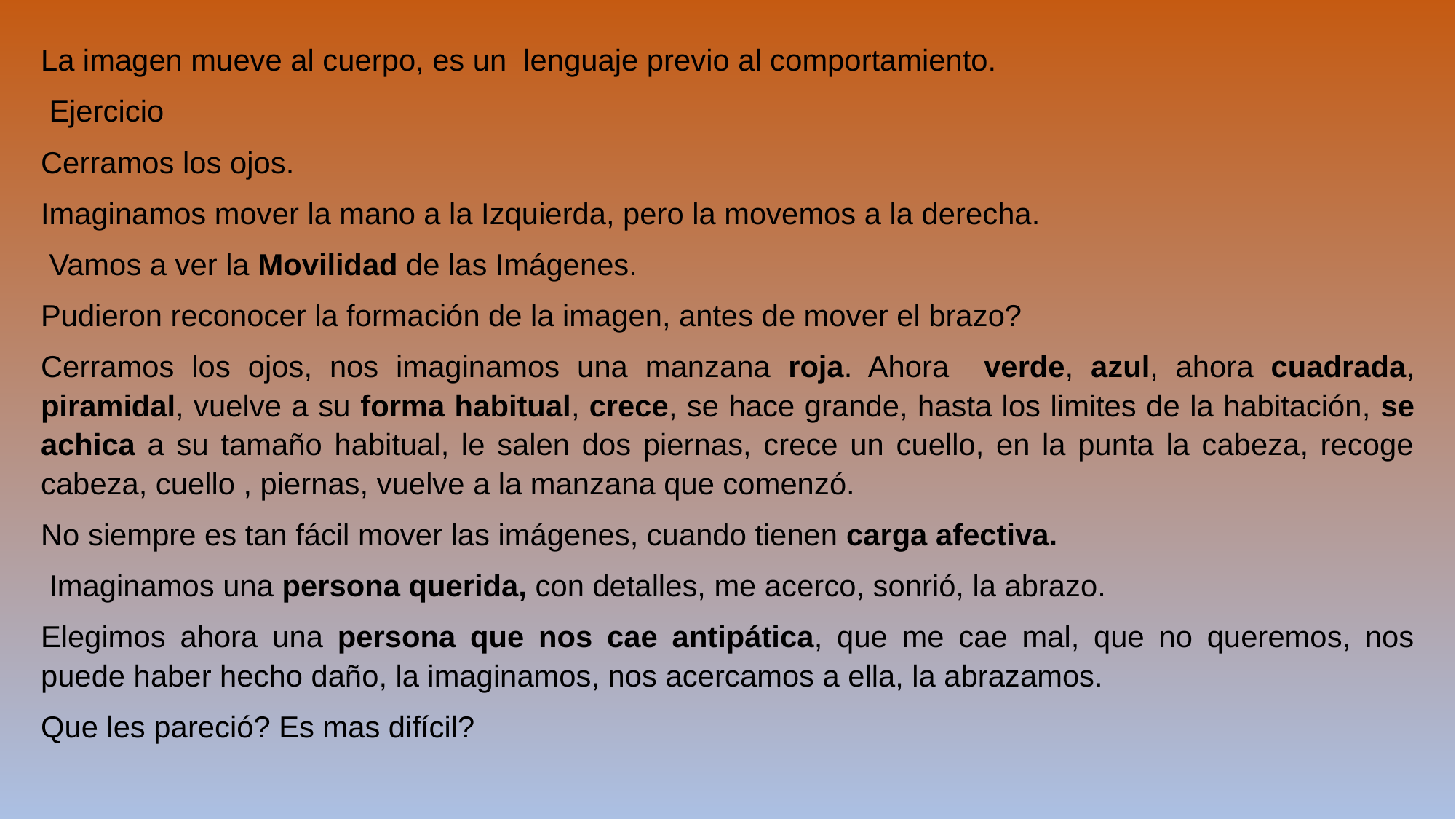

La imagen mueve al cuerpo, es un  lenguaje previo al comportamiento.
 Ejercicio
Cerramos los ojos.
Imaginamos mover la mano a la Izquierda, pero la movemos a la derecha.
 Vamos a ver la Movilidad de las Imágenes.
Pudieron reconocer la formación de la imagen, antes de mover el brazo?
Cerramos los ojos, nos imaginamos una manzana roja. Ahora  verde, azul, ahora cuadrada, piramidal, vuelve a su forma habitual, crece, se hace grande, hasta los limites de la habitación, se achica a su tamaño habitual, le salen dos piernas, crece un cuello, en la punta la cabeza, recoge cabeza, cuello , piernas, vuelve a la manzana que comenzó.
No siempre es tan fácil mover las imágenes, cuando tienen carga afectiva.
 Imaginamos una persona querida, con detalles, me acerco, sonrió, la abrazo.
Elegimos ahora una persona que nos cae antipática, que me cae mal, que no queremos, nos puede haber hecho daño, la imaginamos, nos acercamos a ella, la abrazamos.
Que les pareció? Es mas difícil?